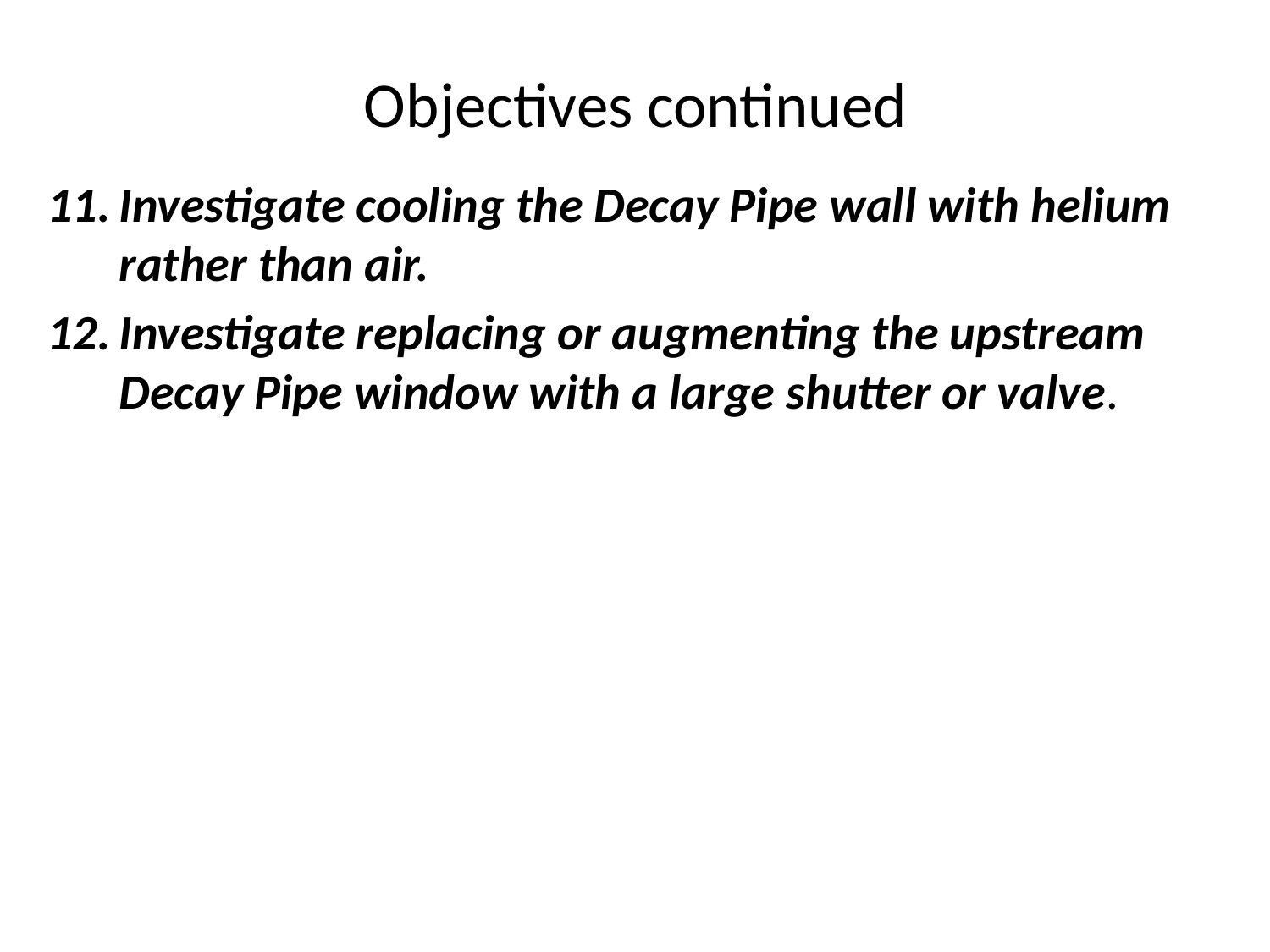

# Objectives continued
Investigate cooling the Decay Pipe wall with helium rather than air.
Investigate replacing or augmenting the upstream Decay Pipe window with a large shutter or valve.